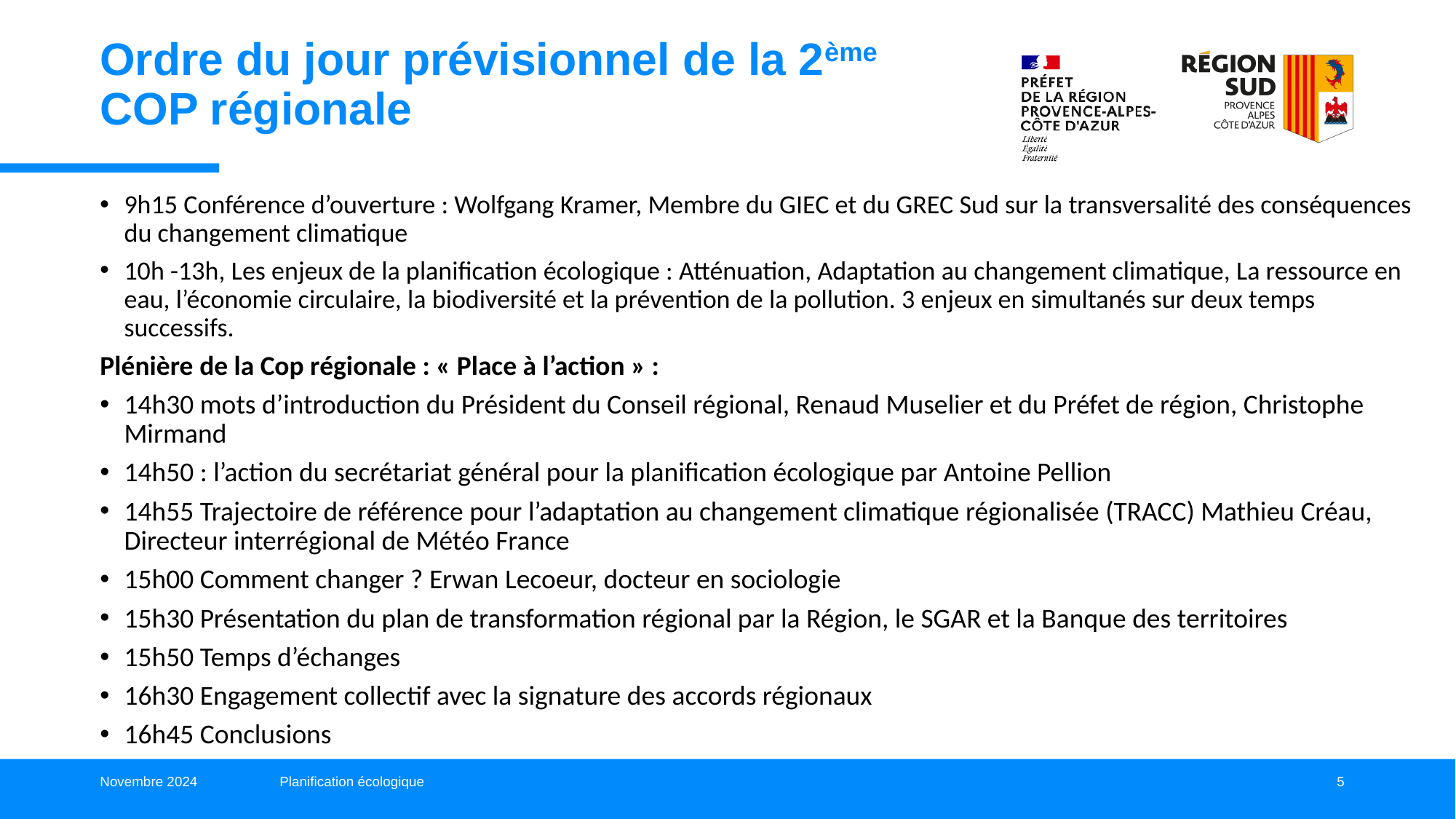

Ordre du jour prévisionnel de la 2ème COP régionale
# 9h15 Conférence d’ouverture : Wolfgang Kramer, Membre du GIEC et du GREC Sud sur la transversalité des conséquences du changement climatique
10h -13h, Les enjeux de la planification écologique : Atténuation, Adaptation au changement climatique, La ressource en eau, l’économie circulaire, la biodiversité et la prévention de la pollution. 3 enjeux en simultanés sur deux temps successifs.
Plénière de la Cop régionale : « Place à l’action » :
14h30 mots d’introduction du Président du Conseil régional, Renaud Muselier et du Préfet de région, Christophe Mirmand
14h50 : l’action du secrétariat général pour la planification écologique par Antoine Pellion
14h55 Trajectoire de référence pour l’adaptation au changement climatique régionalisée (TRACC) Mathieu Créau, Directeur interrégional de Météo France
15h00 Comment changer ? Erwan Lecoeur, docteur en sociologie
15h30 Présentation du plan de transformation régional par la Région, le SGAR et la Banque des territoires
15h50 Temps d’échanges
16h30 Engagement collectif avec la signature des accords régionaux
16h45 Conclusions

Novembre 2024
Planification écologique
5